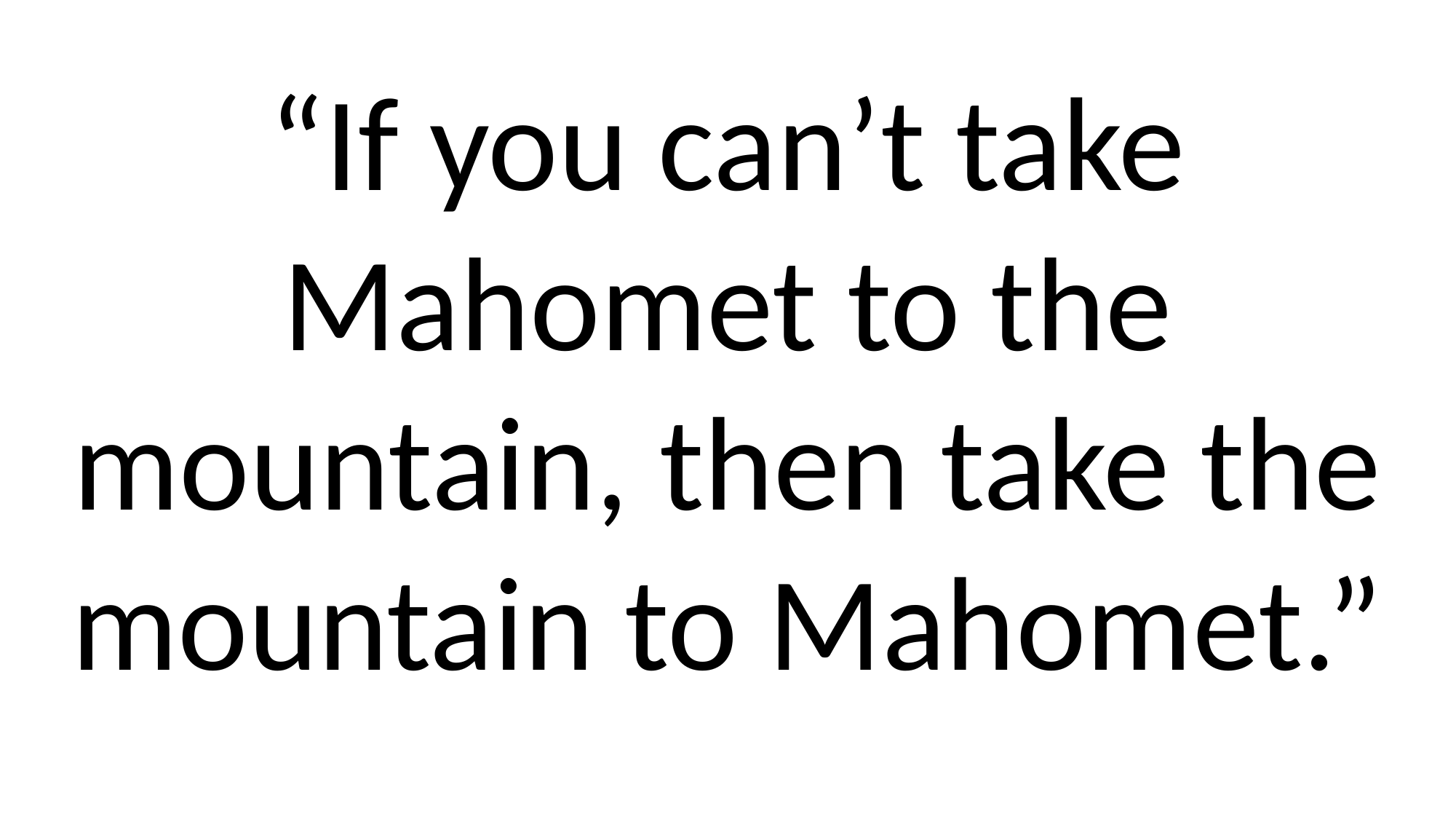

“If you can’t take Mahomet to the mountain, then take the mountain to Mahomet.”